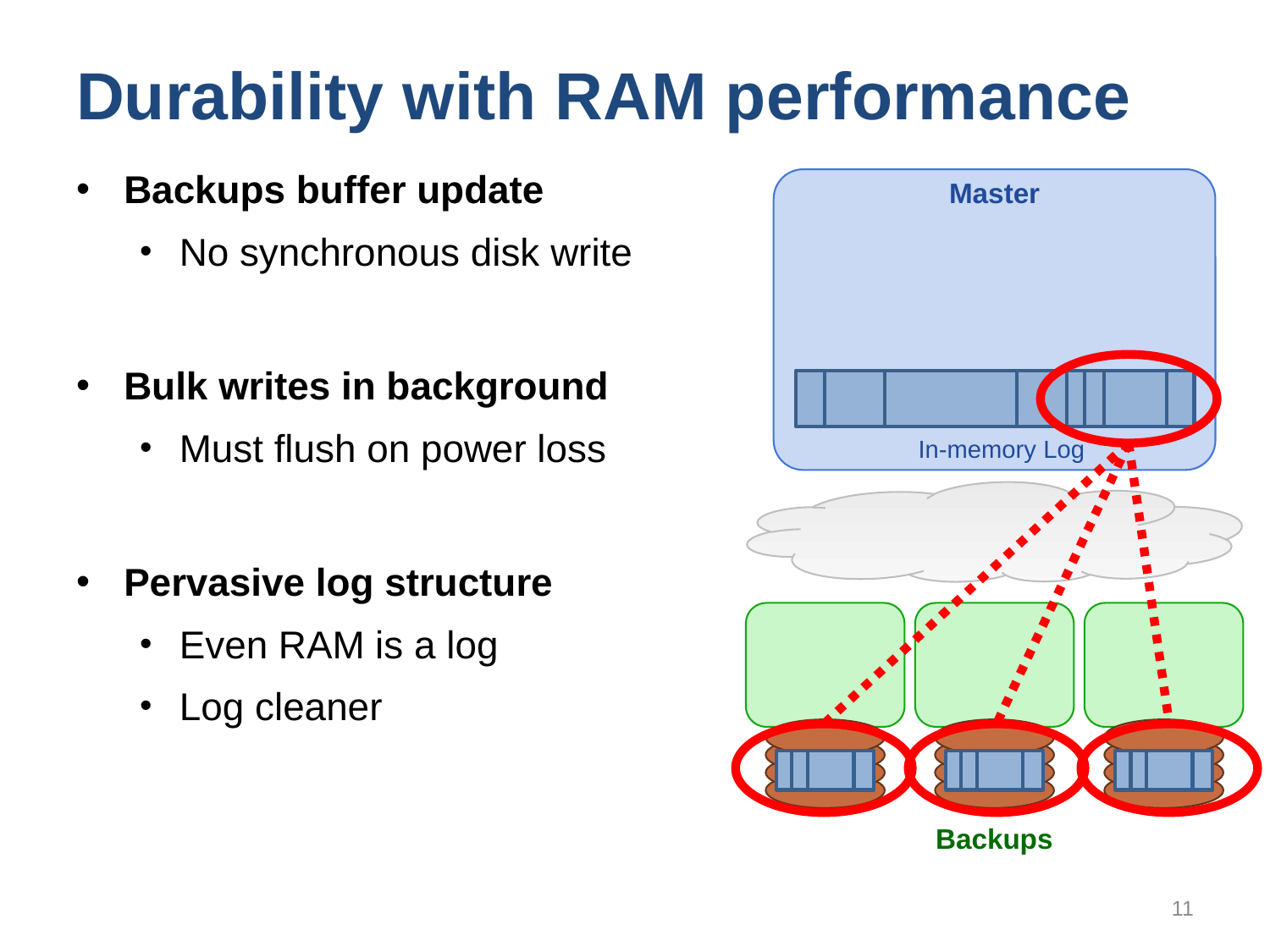

# Durability with RAM performance
Backups buffer update
No synchronous disk write

Bulk writes in background
Must flush on power loss

Pervasive log structure
Even RAM is a log
Log cleaner

Master

In-memory Log

Backups

11